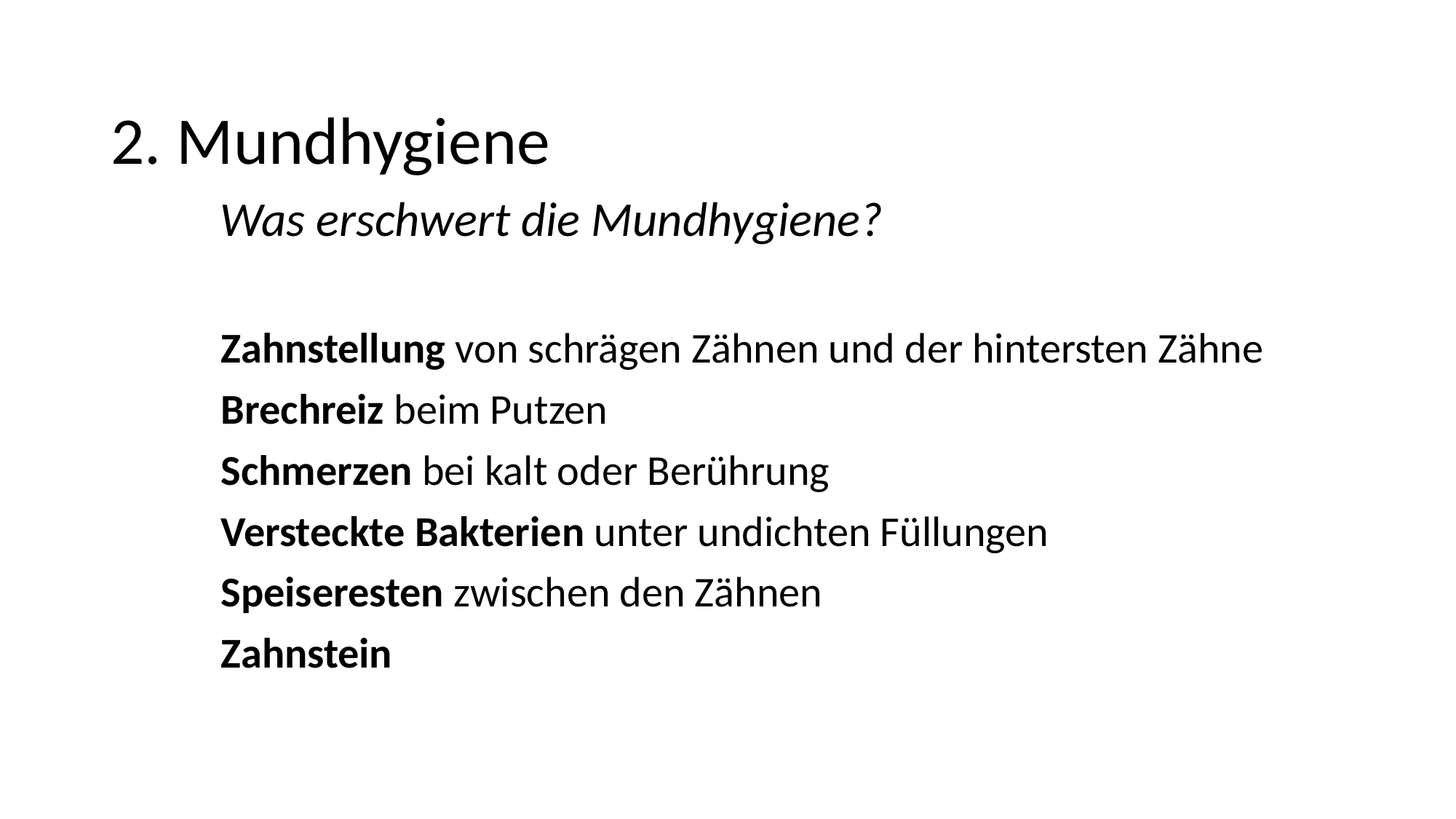

# 2. Mundhygiene Was erschwert die Mundhygiene?
Zahnstellung von schrägen Zähnen und der hintersten Zähne
Brechreiz beim Putzen
Schmerzen bei kalt oder Berührung
Versteckte Bakterien unter undichten Füllungen
Speiseresten zwischen den Zähnen
Zahnstein